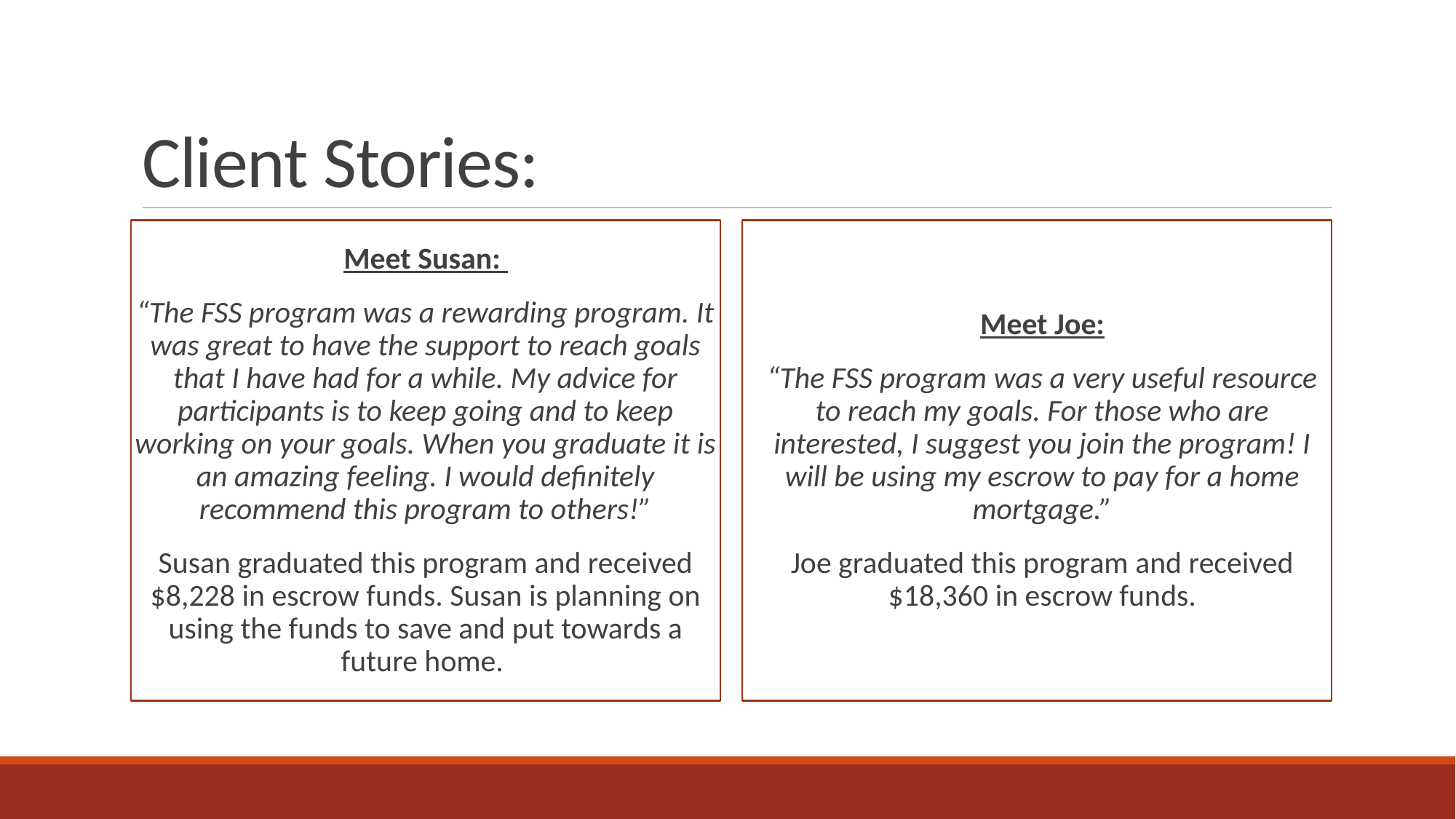

# Client Stories:
Meet Susan:
“The FSS program was a rewarding program. It was great to have the support to reach goals that I have had for a while. My advice for participants is to keep going and to keep working on your goals. When you graduate it is an amazing feeling. I would definitely recommend this program to others!”
Susan graduated this program and received $8,228 in escrow funds. Susan is planning on using the funds to save and put towards a future home.

Meet Joe:
“The FSS program was a very useful resource to reach my goals. For those who are interested, I suggest you join the program! I will be using my escrow to pay for a home mortgage.”
Joe graduated this program and received $18,360 in escrow funds.